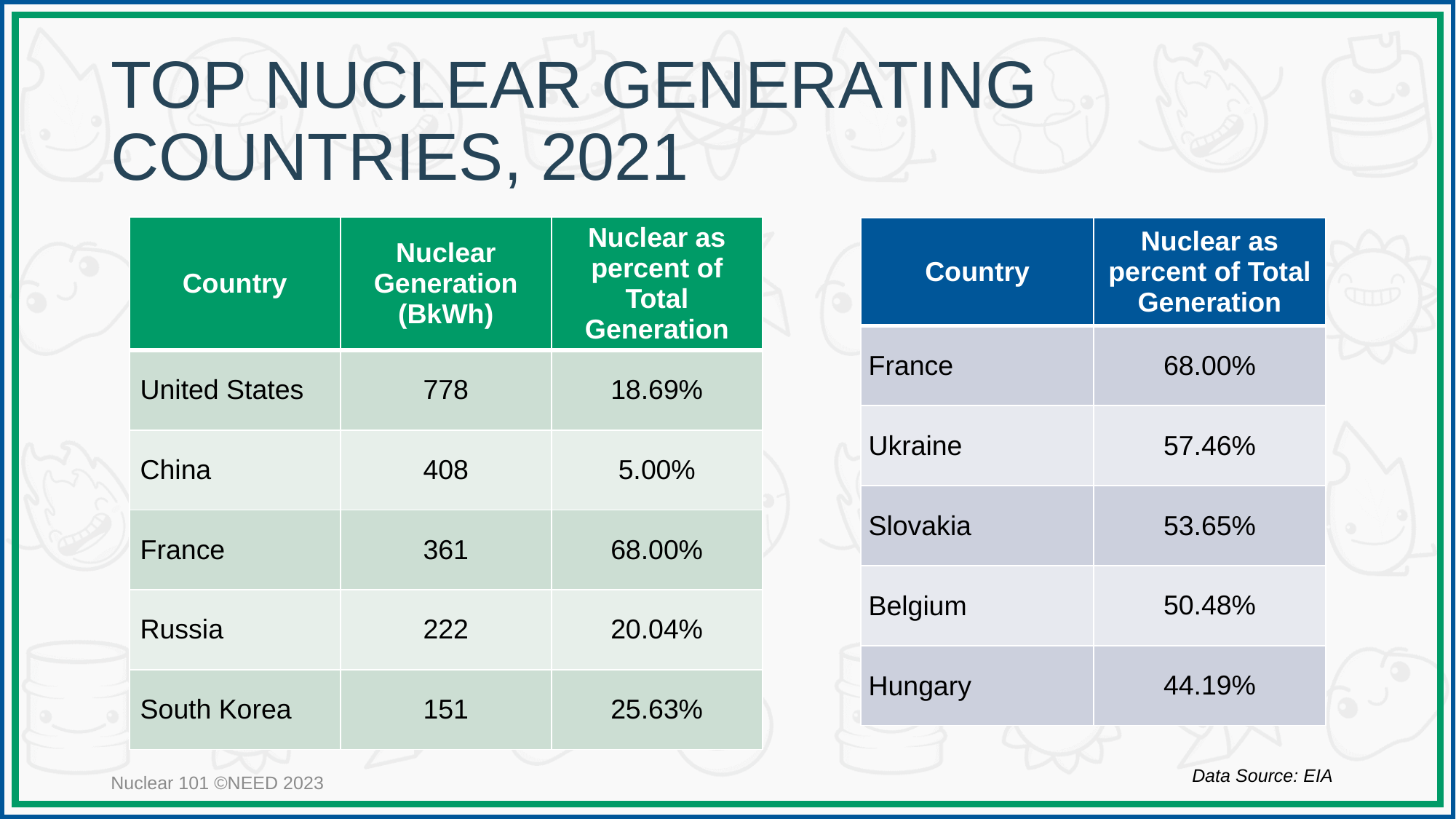

# Top Nuclear Generating Countries, 2021
| Country | Nuclear Generation (BkWh) | Nuclear as percent of Total Generation |
| --- | --- | --- |
| United States | 778 | 18.69% |
| China | 408 | 5.00% |
| France | 361 | 68.00% |
| Russia | 222 | 20.04% |
| South Korea | 151 | 25.63% |
| Country | Nuclear as percent of Total Generation |
| --- | --- |
| France | 68.00% |
| Ukraine | 57.46% |
| Slovakia | 53.65% |
| Belgium | 50.48% |
| Hungary | 44.19% |
Data Source: EIA
Nuclear 101 ©NEED 2023